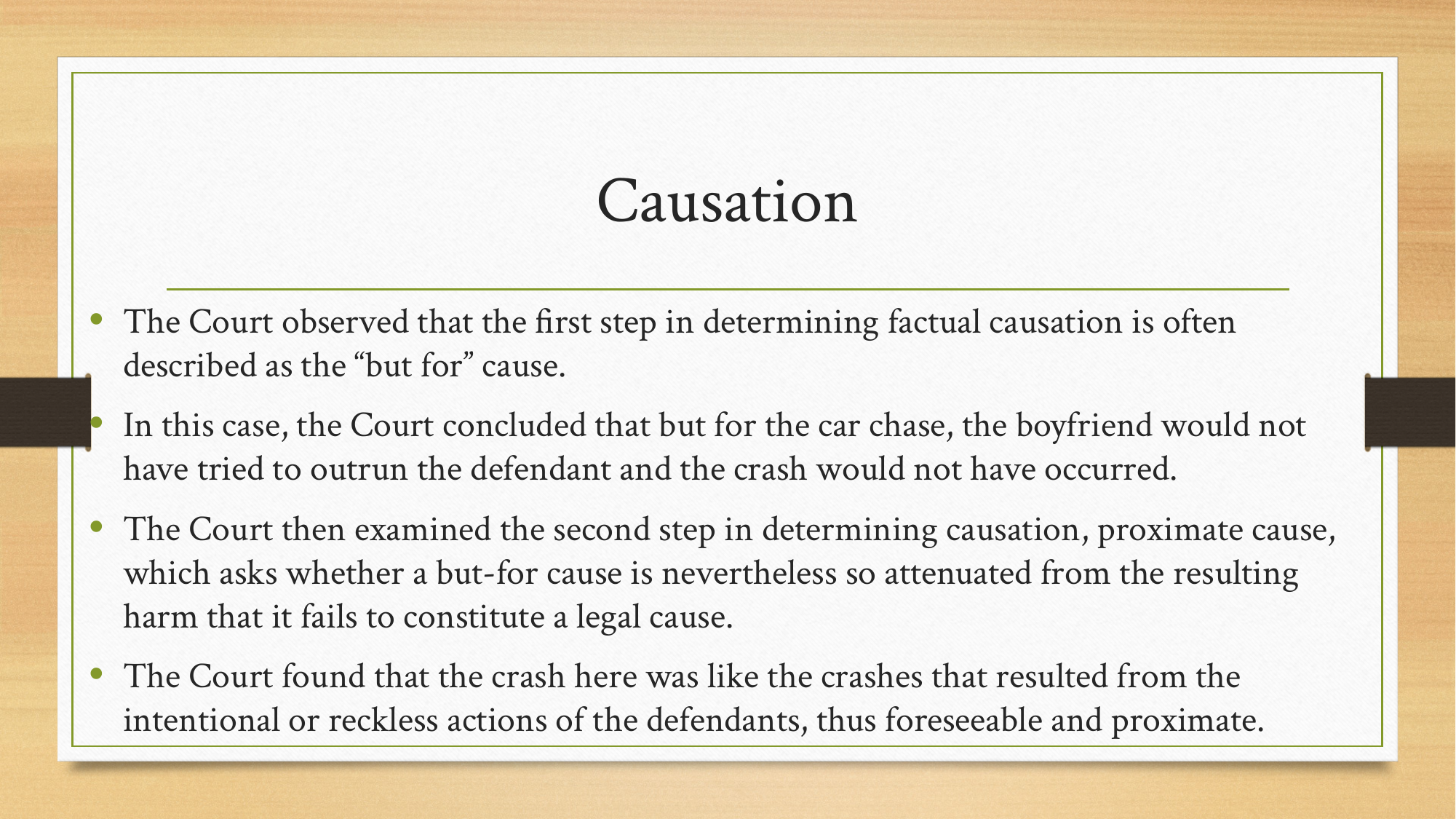

# Causation
The Court observed that the first step in determining factual causation is often described as the “but for” cause.
In this case, the Court concluded that but for the car chase, the boyfriend would not have tried to outrun the defendant and the crash would not have occurred.
The Court then examined the second step in determining causation, proximate cause, which asks whether a but-for cause is nevertheless so attenuated from the resulting harm that it fails to constitute a legal cause.
The Court found that the crash here was like the crashes that resulted from the intentional or reckless actions of the defendants, thus foreseeable and proximate.